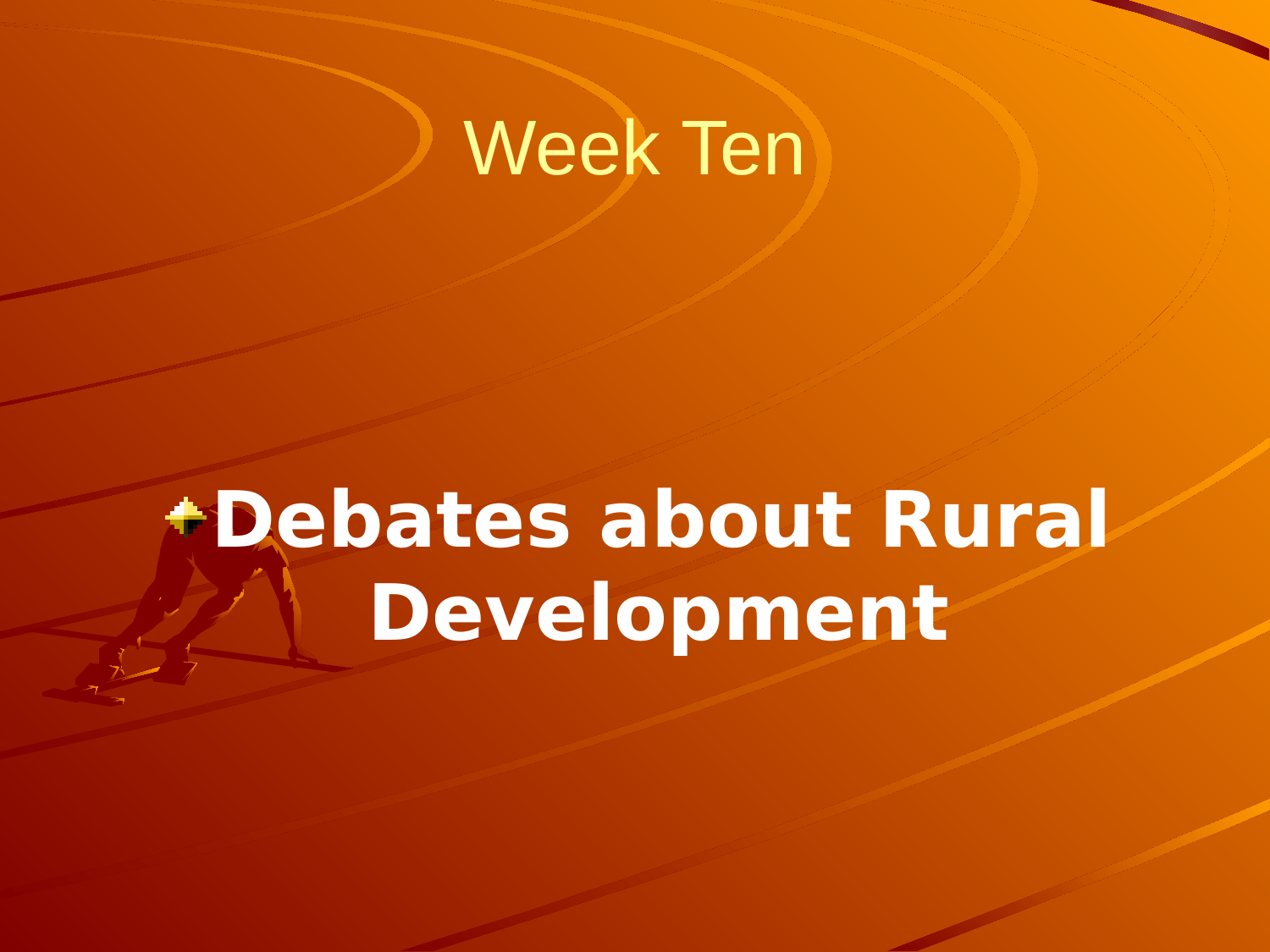

# Week Ten

Debates about Rural Development